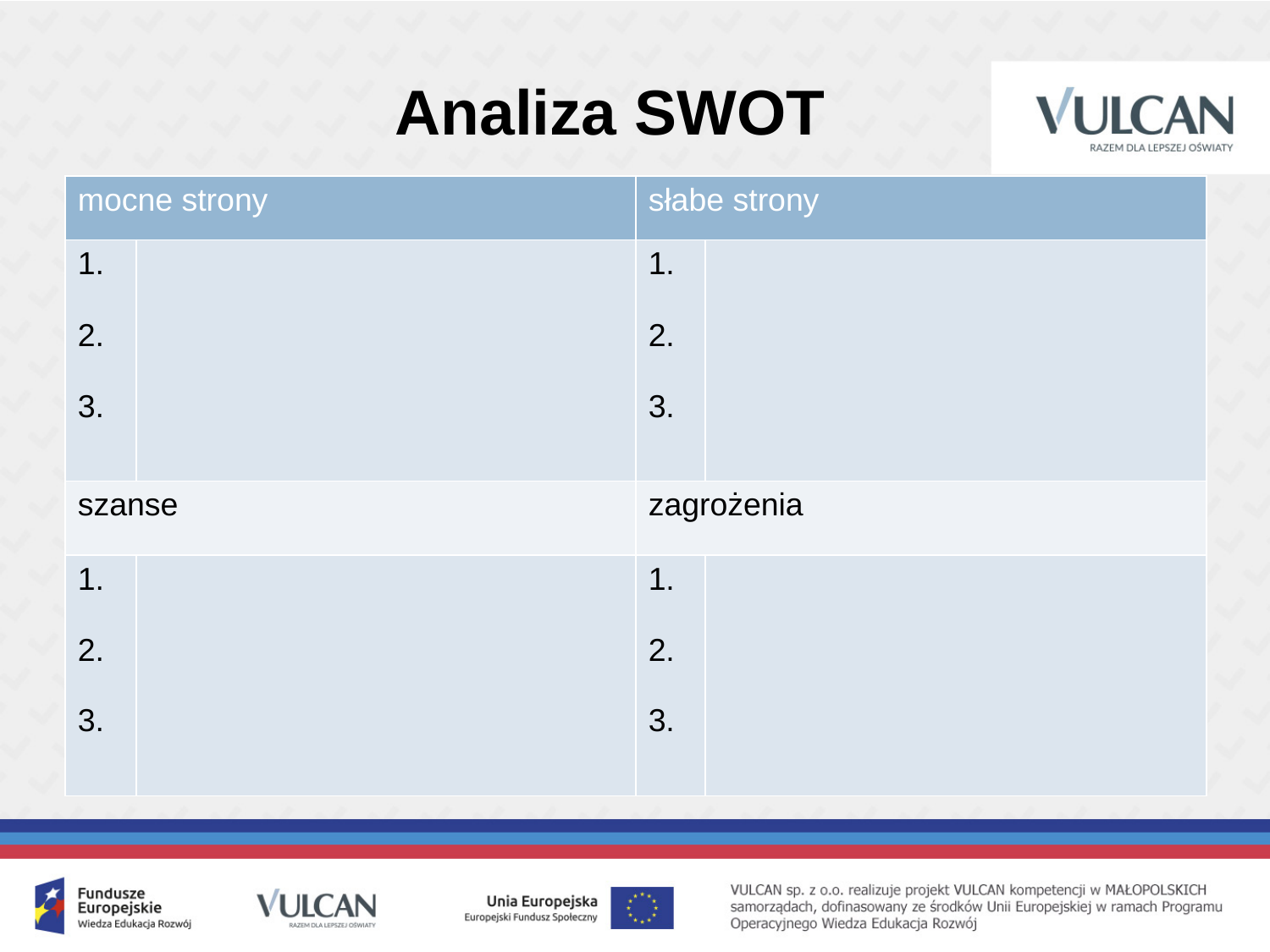

Analiza SWOT
| mocne strony |  | słabe strony |  |
| --- | --- | --- | --- |
| 1. 2. 3. |  | 1. 2. 3. |  |
| szanse |  | zagrożenia |  |
| 1. 2. 3. |  | 1. 2. 3. |  |